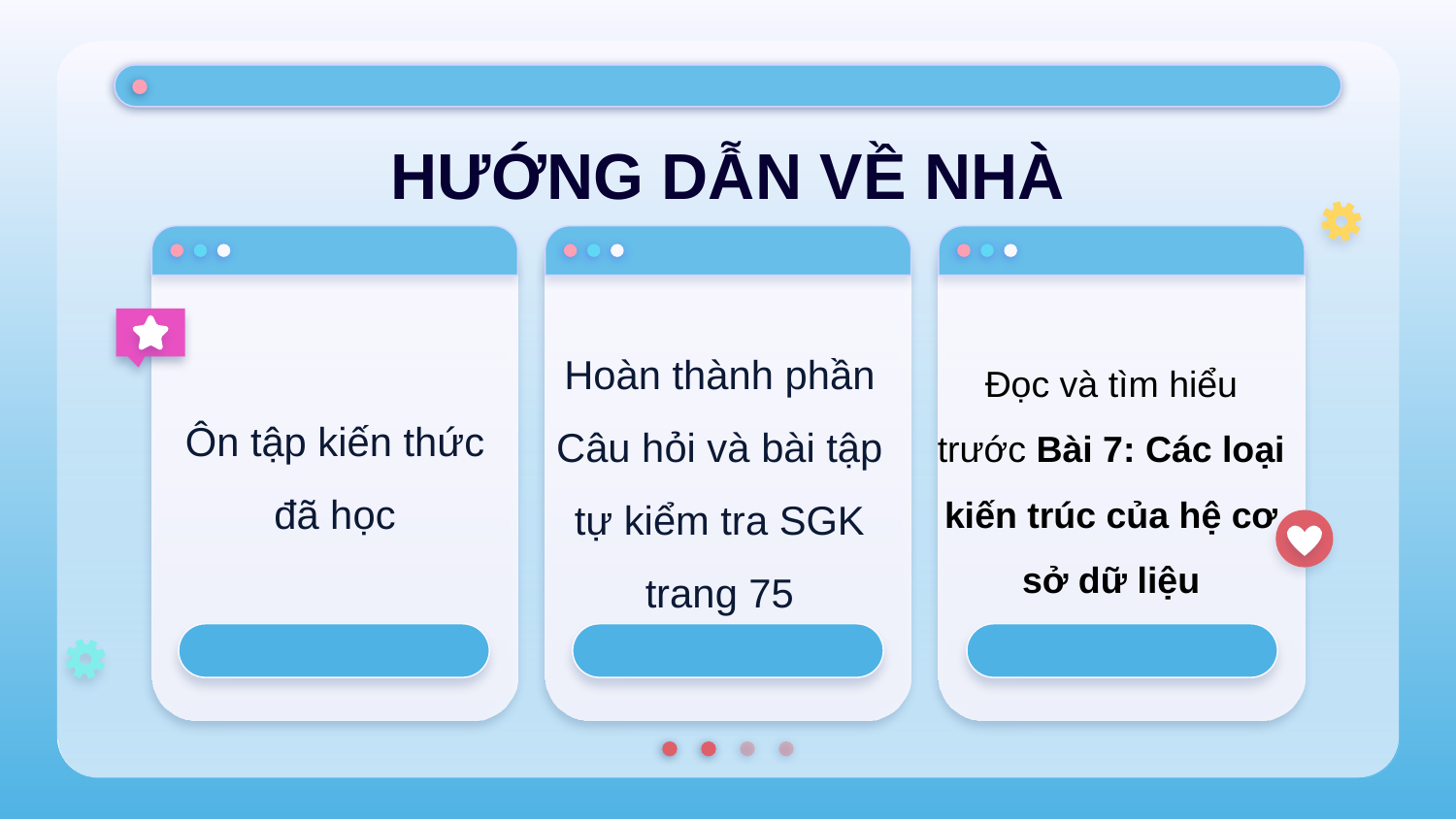

HƯỚNG DẪN VỀ NHÀ

Hoàn thành phần Câu hỏi và bài tập tự kiểm tra SGK trang 75
Đọc và tìm hiểu trước Bài 7: Các loại kiến trúc của hệ cơ sở dữ liệu
Ôn tập kiến thức đã học